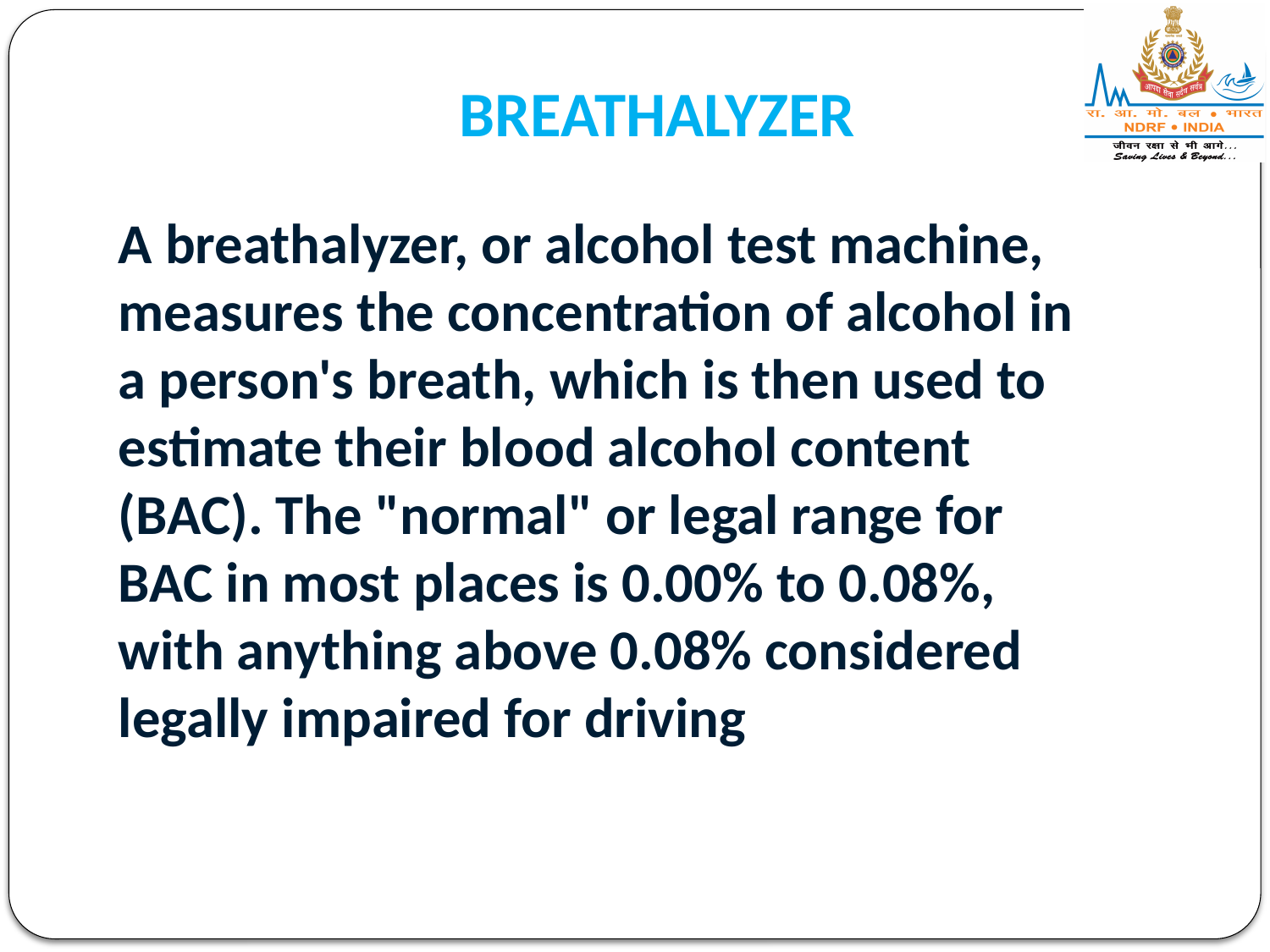

BREATHALYZER
A breathalyzer, or alcohol test machine, measures the concentration of alcohol in a person's breath, which is then used to estimate their blood alcohol content (BAC). The "normal" or legal range for BAC in most places is 0.00% to 0.08%, with anything above 0.08% considered legally impaired for driving